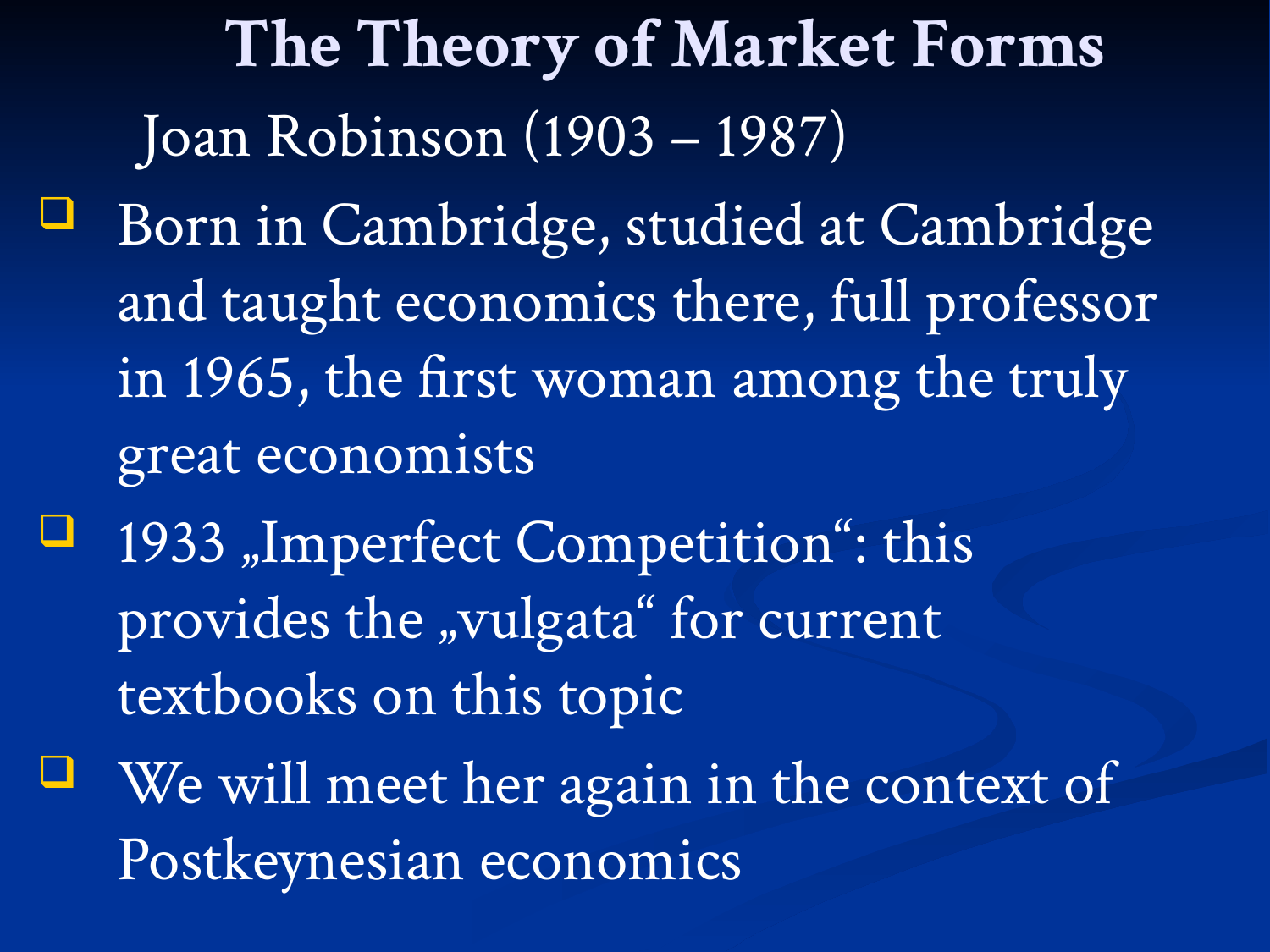

# The Theory of Market Forms
Joan Robinson (1903 – 1987)
Born in Cambridge, studied at Cambridge and taught economics there, full professor in 1965, the first woman among the truly great economists
1933 „Imperfect Competition“: this provides the „vulgata“ for current textbooks on this topic
We will meet her again in the context of Postkeynesian economics